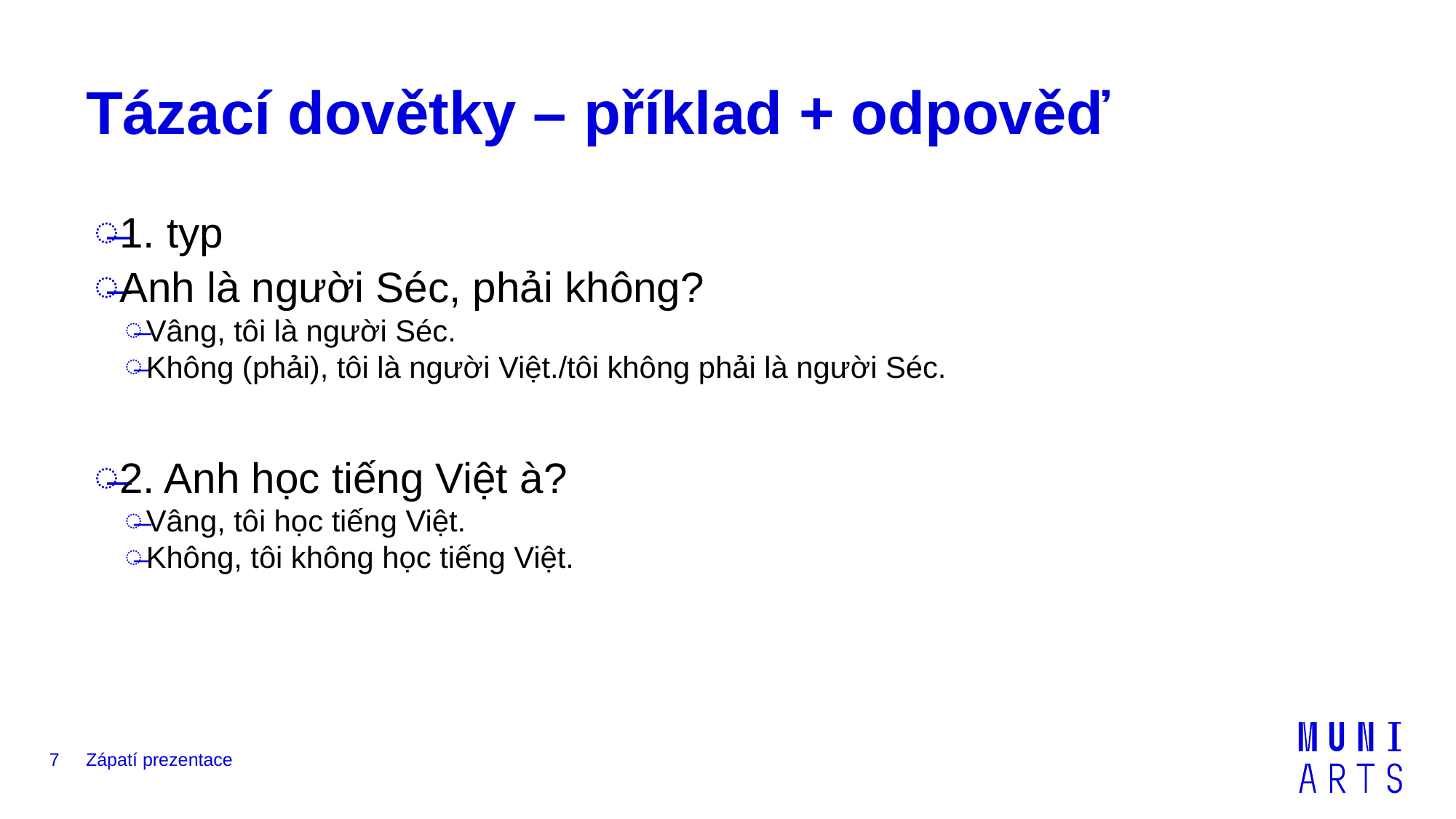

# Tázací dovětky – příklad + odpověď
1. typ
Anh là người Séc, phải không?
Vâng, tôi là người Séc.
Không (phải), tôi là người Việt./tôi không phải là người Séc.

2. Anh học tiếng Việt à?
Vâng, tôi học tiếng Việt.
Không, tôi không học tiếng Việt.
7
Zápatí prezentace